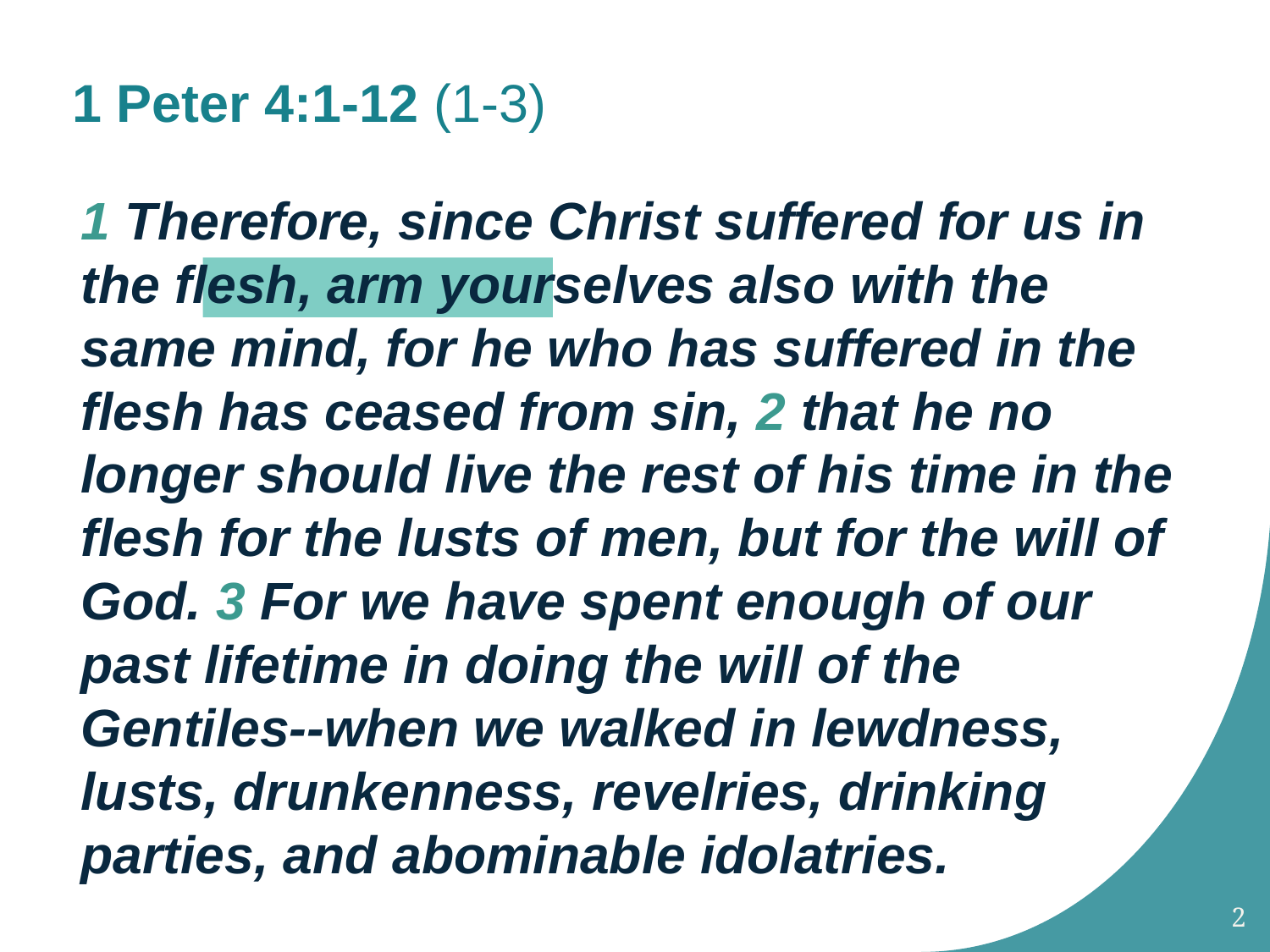

# 1 Peter 4:1-12 (1-3)
1 Therefore, since Christ suffered for us in the flesh, arm yourselves also with the same mind, for he who has suffered in the flesh has ceased from sin, 2 that he no longer should live the rest of his time in the flesh for the lusts of men, but for the will of God. 3 For we have spent enough of our past lifetime in doing the will of the Gentiles--when we walked in lewdness, lusts, drunkenness, revelries, drinking parties, and abominable idolatries.

2